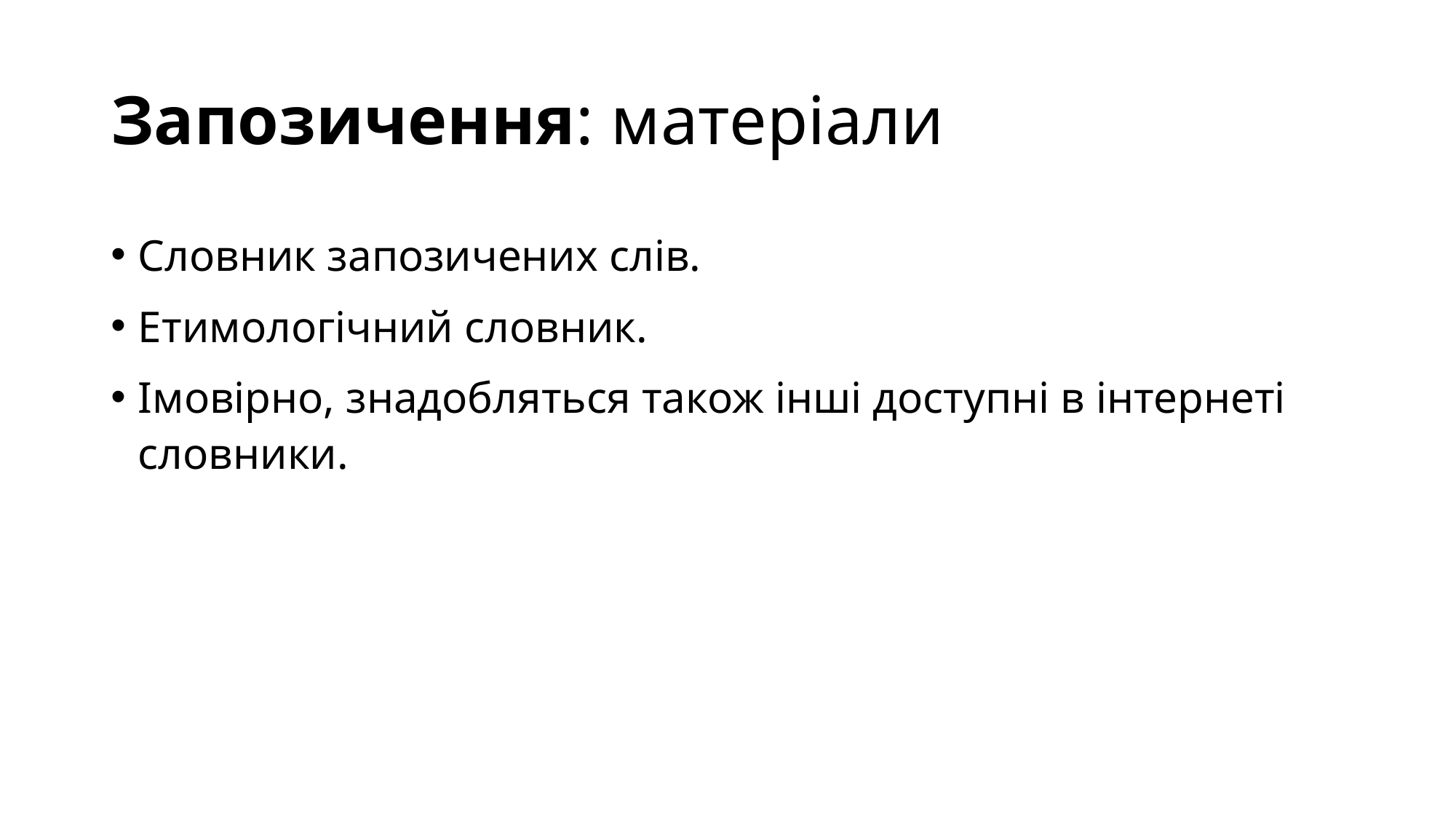

# Запозичення: матеріали
Словник запозичених слів.
Етимологічний словник.
Імовірно, знадобляться також інші доступні в інтернеті словники.